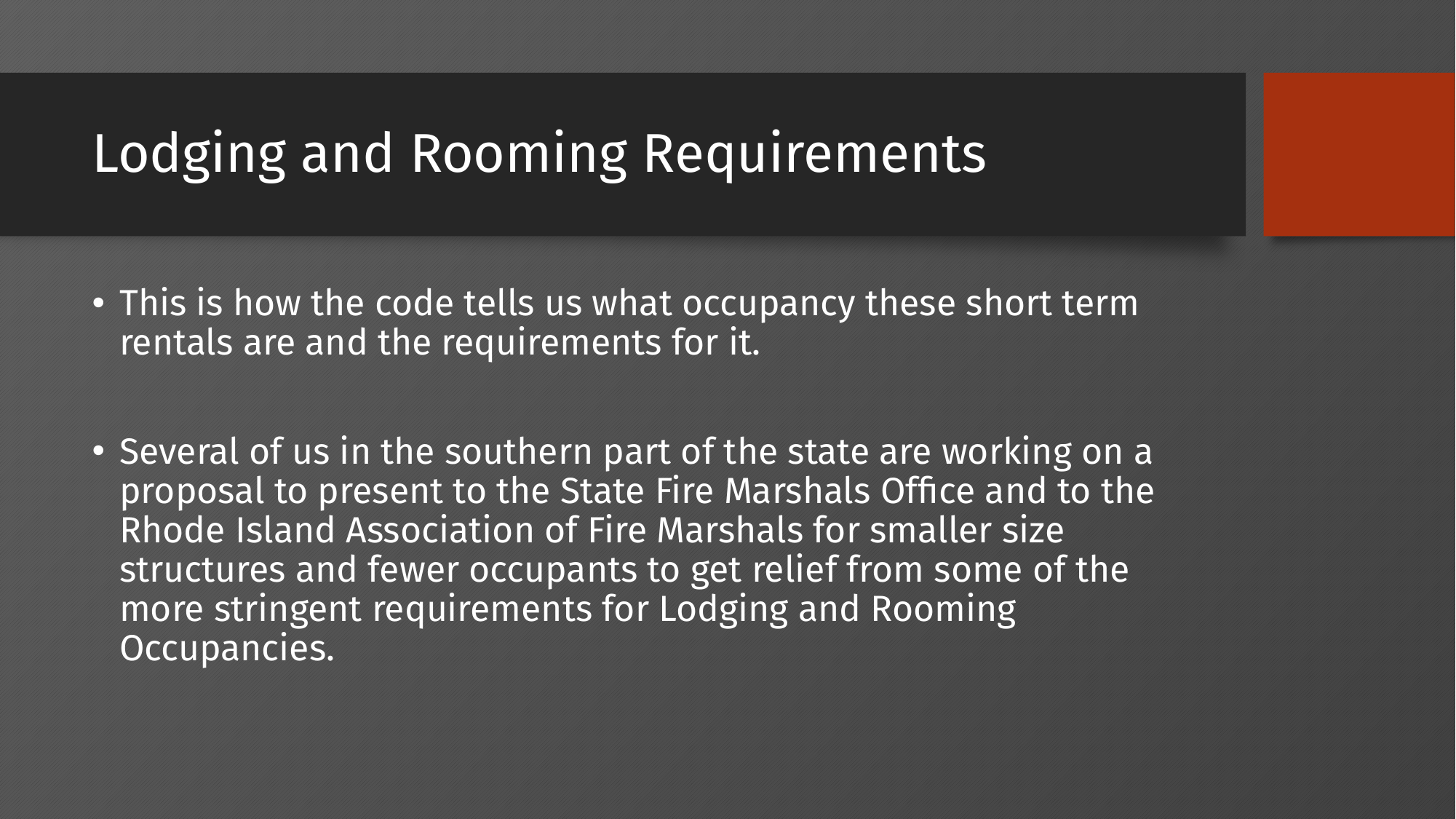

# Lodging and Rooming Requirements
This is how the code tells us what occupancy these short term rentals are and the requirements for it.

Several of us in the southern part of the state are working on a proposal to present to the State Fire Marshals Office and to the Rhode Island Association of Fire Marshals for smaller size structures and fewer occupants to get relief from some of the more stringent requirements for Lodging and Rooming Occupancies.